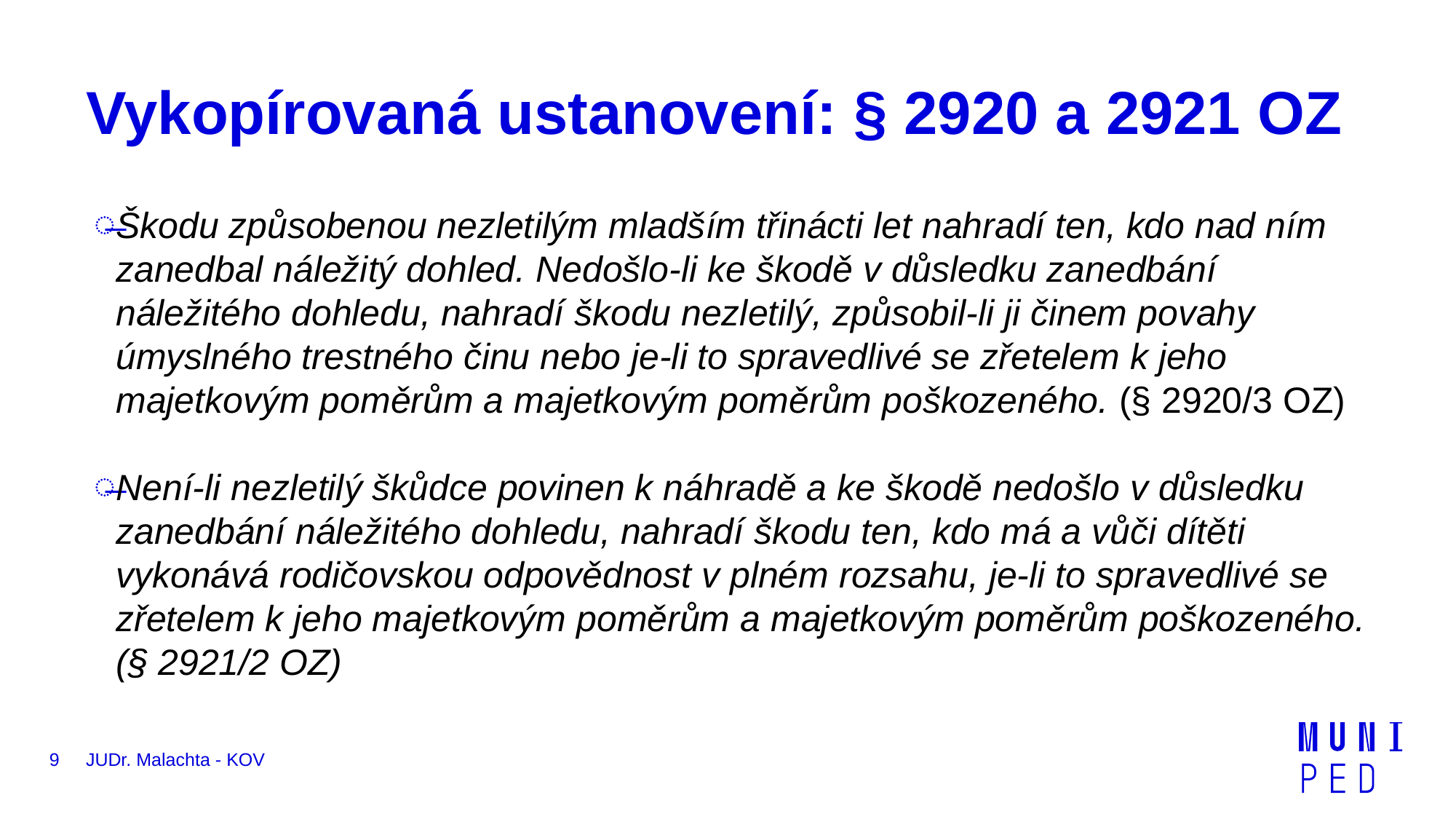

# Vykopírovaná ustanovení: § 2920 a 2921 OZ
Škodu způsobenou nezletilým mladším třinácti let nahradí ten, kdo nad ním zanedbal náležitý dohled. Nedošlo-li ke škodě v důsledku zanedbání náležitého dohledu, nahradí škodu nezletilý, způsobil-li ji činem povahy úmyslného trestného činu nebo je-li to spravedlivé se zřetelem k jeho majetkovým poměrům a majetkovým poměrům poškozeného. (§ 2920/3 OZ)

Není-li nezletilý škůdce povinen k náhradě a ke škodě nedošlo v důsledku zanedbání náležitého dohledu, nahradí škodu ten, kdo má a vůči dítěti vykonává rodičovskou odpovědnost v plném rozsahu, je-li to spravedlivé se zřetelem k jeho majetkovým poměrům a majetkovým poměrům poškozeného. (§ 2921/2 OZ)
9
JUDr. Malachta - KOV